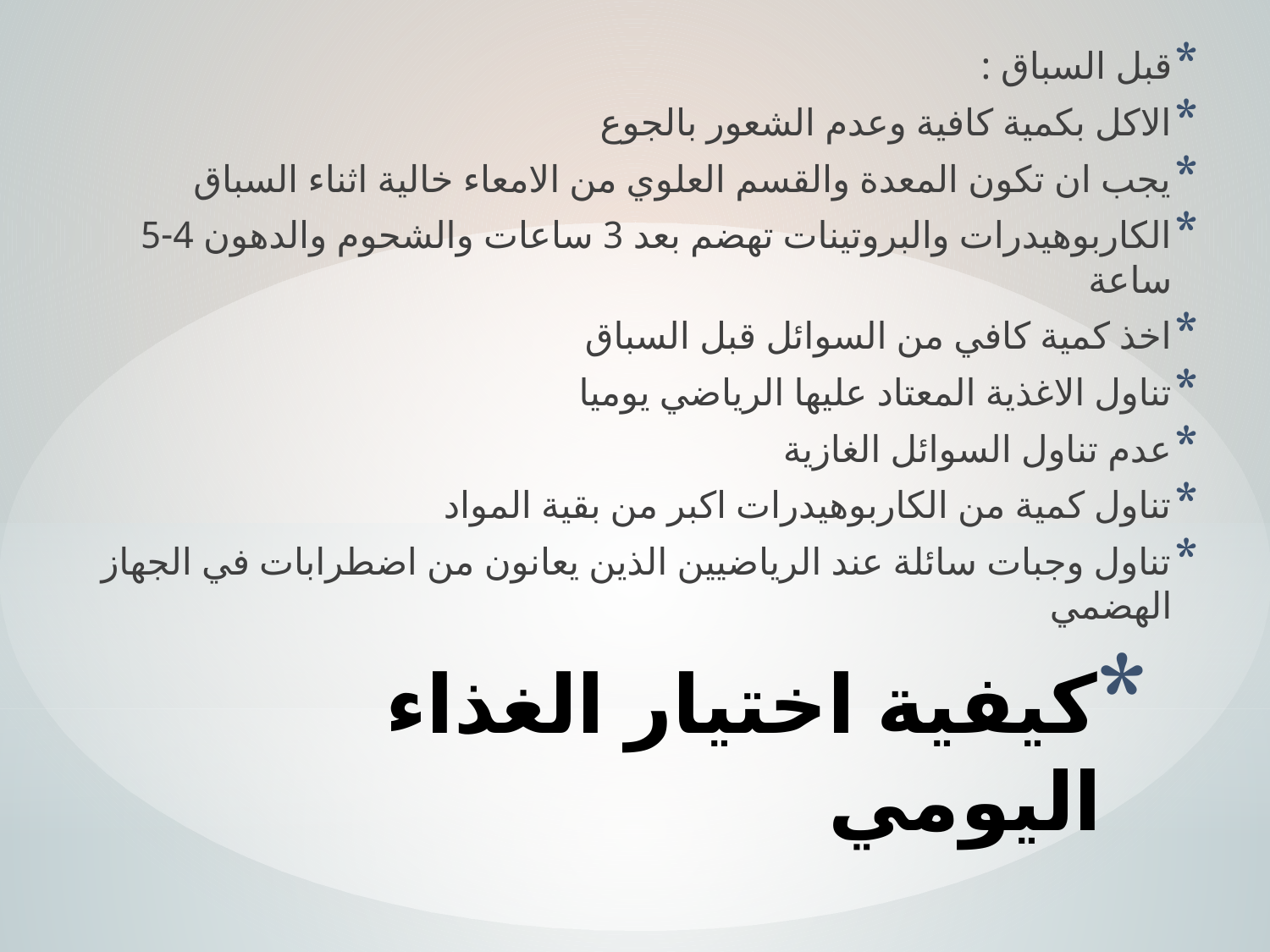

قبل السباق :
الاكل بكمية كافية وعدم الشعور بالجوع
يجب ان تكون المعدة والقسم العلوي من الامعاء خالية اثناء السباق
الكاربوهيدرات والبروتينات تهضم بعد 3 ساعات والشحوم والدهون 4-5 ساعة
اخذ كمية كافي من السوائل قبل السباق
تناول الاغذية المعتاد عليها الرياضي يوميا
عدم تناول السوائل الغازية
تناول كمية من الكاربوهيدرات اكبر من بقية المواد
تناول وجبات سائلة عند الرياضيين الذين يعانون من اضطرابات في الجهاز الهضمي

# كيفية اختيار الغذاء اليومي